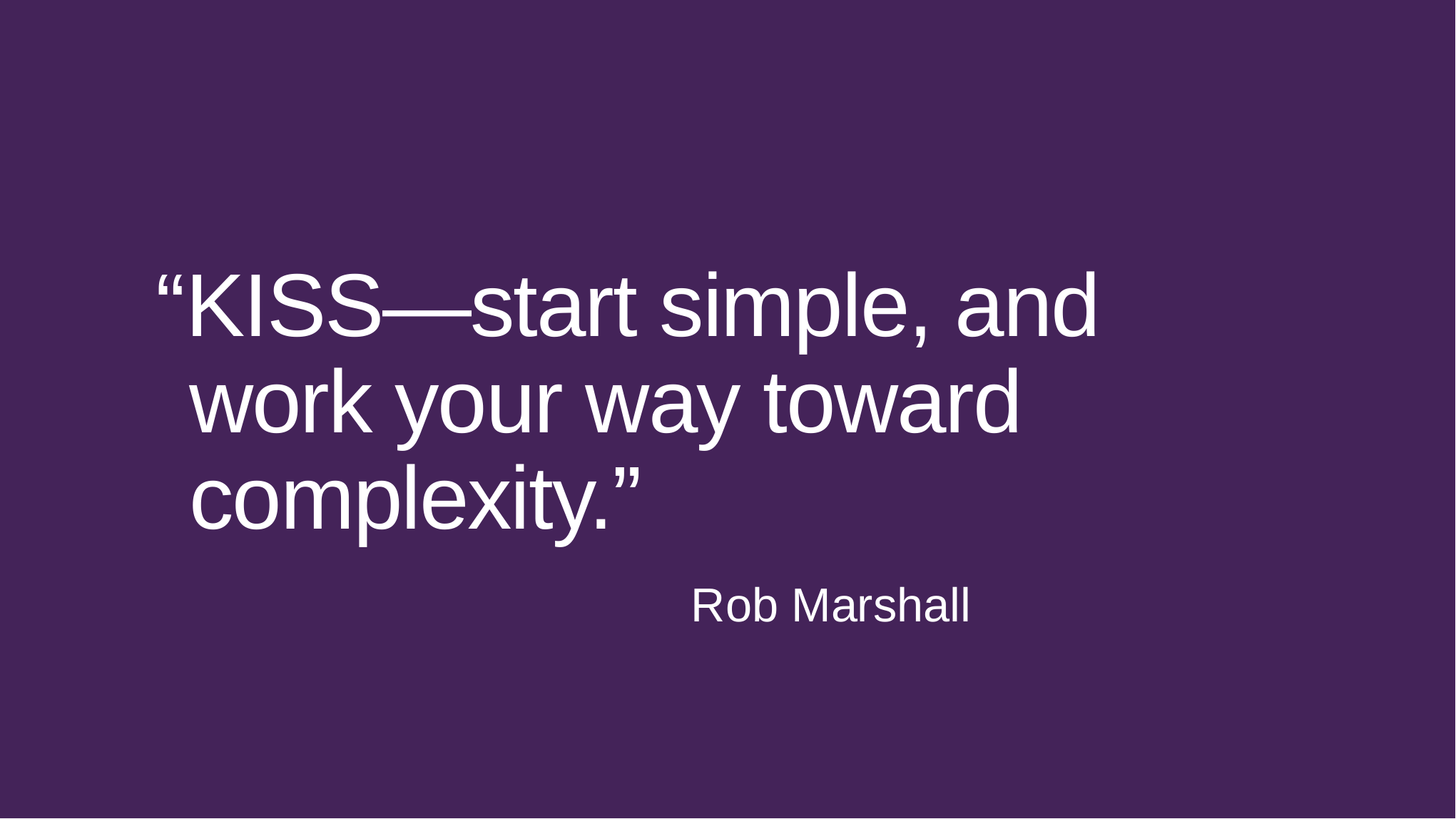

# “KISS—start simple, and work your way toward complexity.”
Rob Marshall